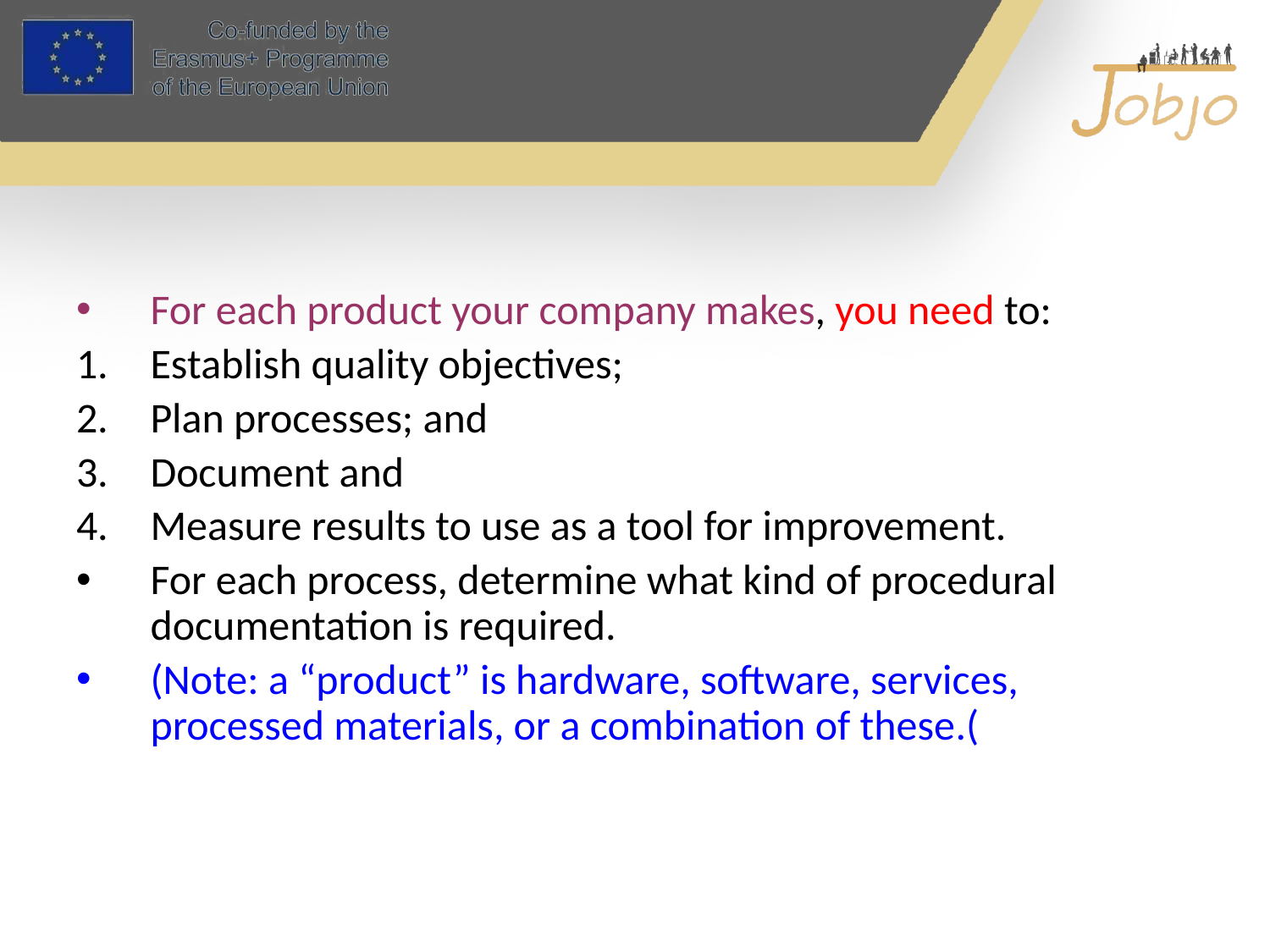

#

For each product your company makes, you need to:
Establish quality objectives;
Plan processes; and
Document and
Measure results to use as a tool for improvement.
For each process, determine what kind of procedural documentation is required.
(Note: a “product” is hardware, software, services, processed materials, or a combination of these.(